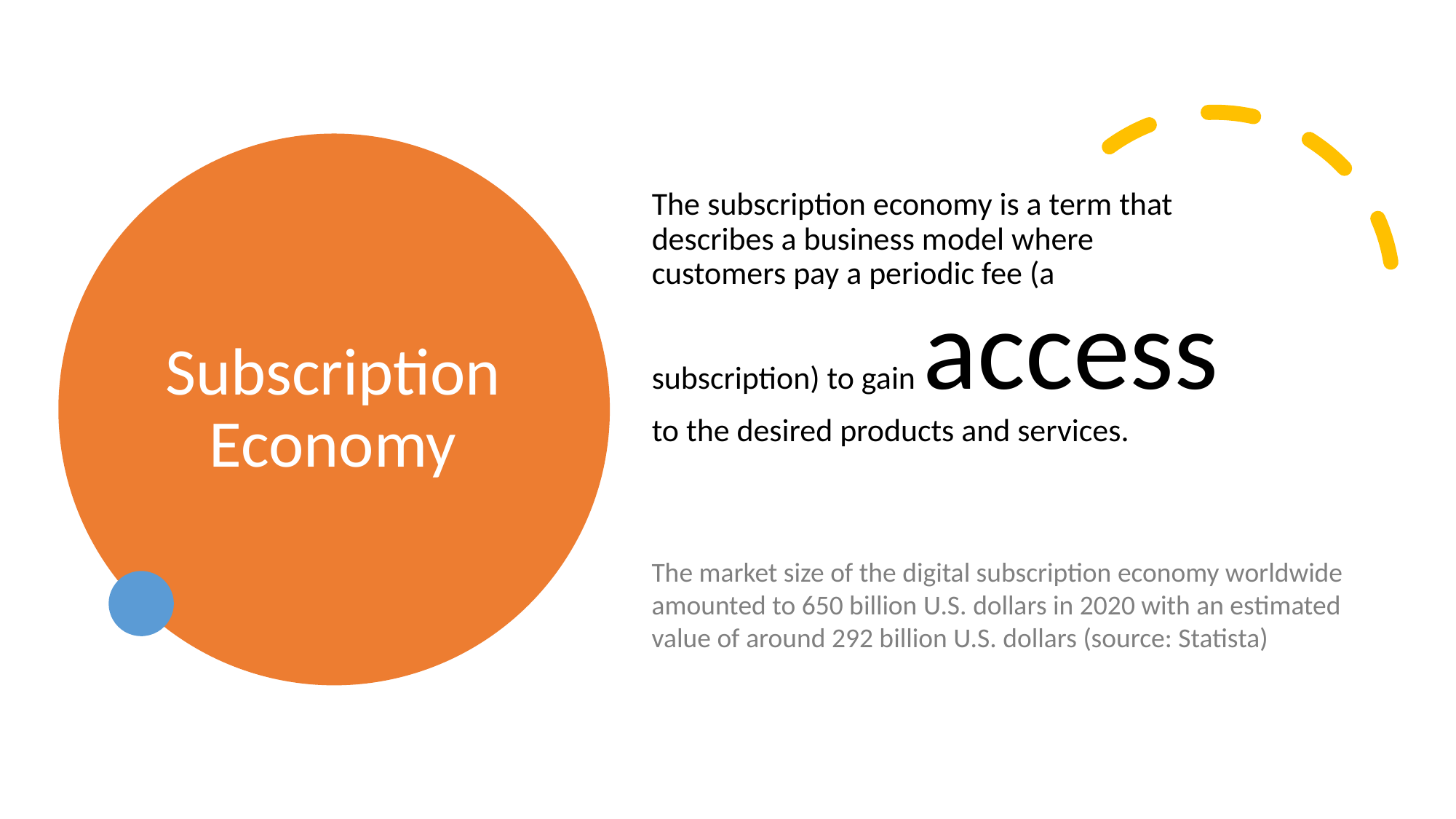

# Subscription Economy
The subscription economy is a term that describes a business model where customers pay a periodic fee (a subscription) to gain access to the desired products and services.
The market size of the digital subscription economy worldwide amounted to 650 billion U.S. dollars in 2020 with an estimated value of around 292 billion U.S. dollars (source: Statista)